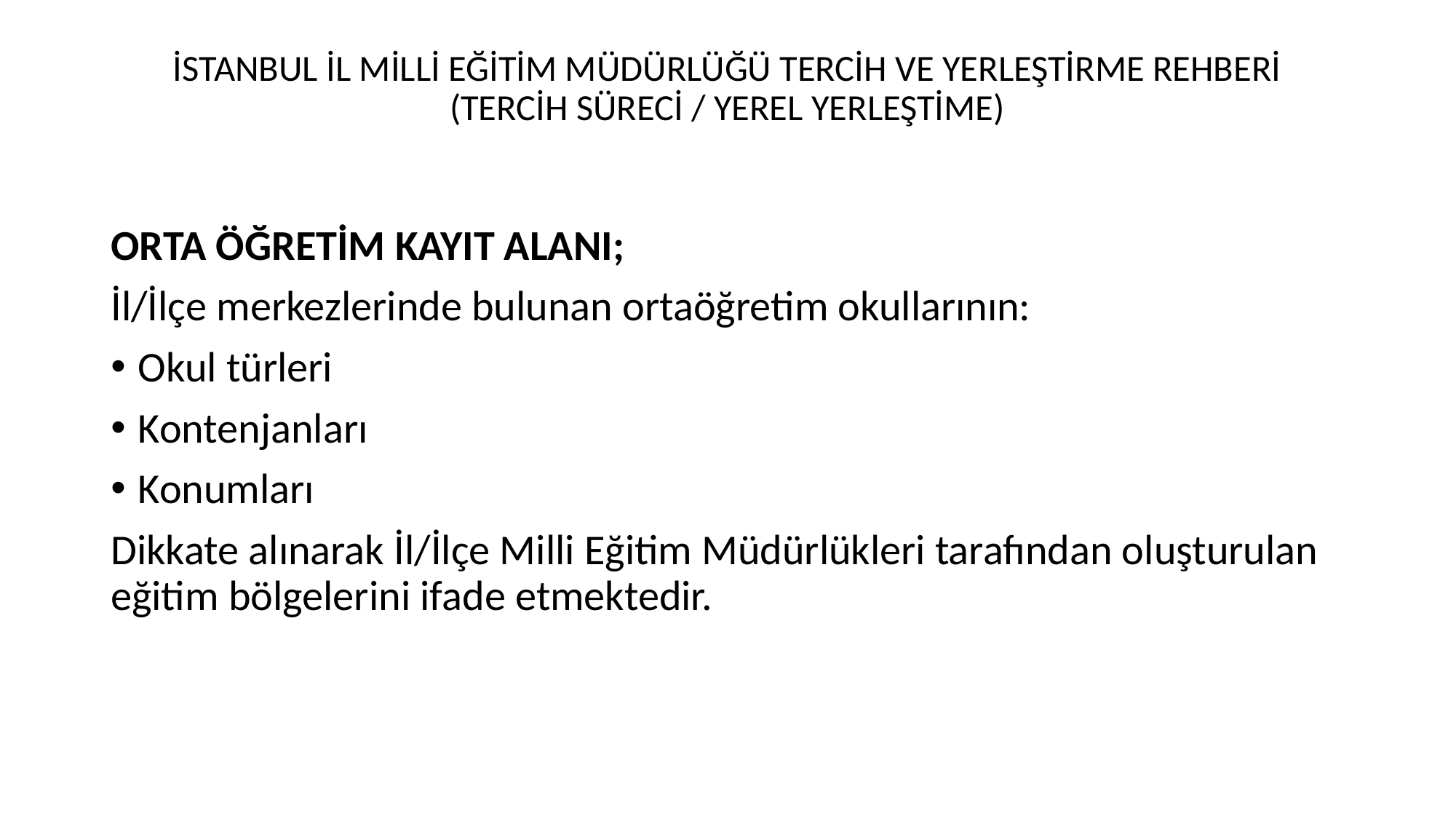

# İSTANBUL İL MİLLİ EĞİTİM MÜDÜRLÜĞÜ TERCİH VE YERLEŞTİRME REHBERİ (TERCİH SÜRECİ / YEREL YERLEŞTİME)
ORTA ÖĞRETİM KAYIT ALANI;
İl/İlçe merkezlerinde bulunan ortaöğretim okullarının:
Okul türleri
Kontenjanları
Konumları
Dikkate alınarak İl/İlçe Milli Eğitim Müdürlükleri tarafından oluşturulan eğitim bölgelerini ifade etmektedir.